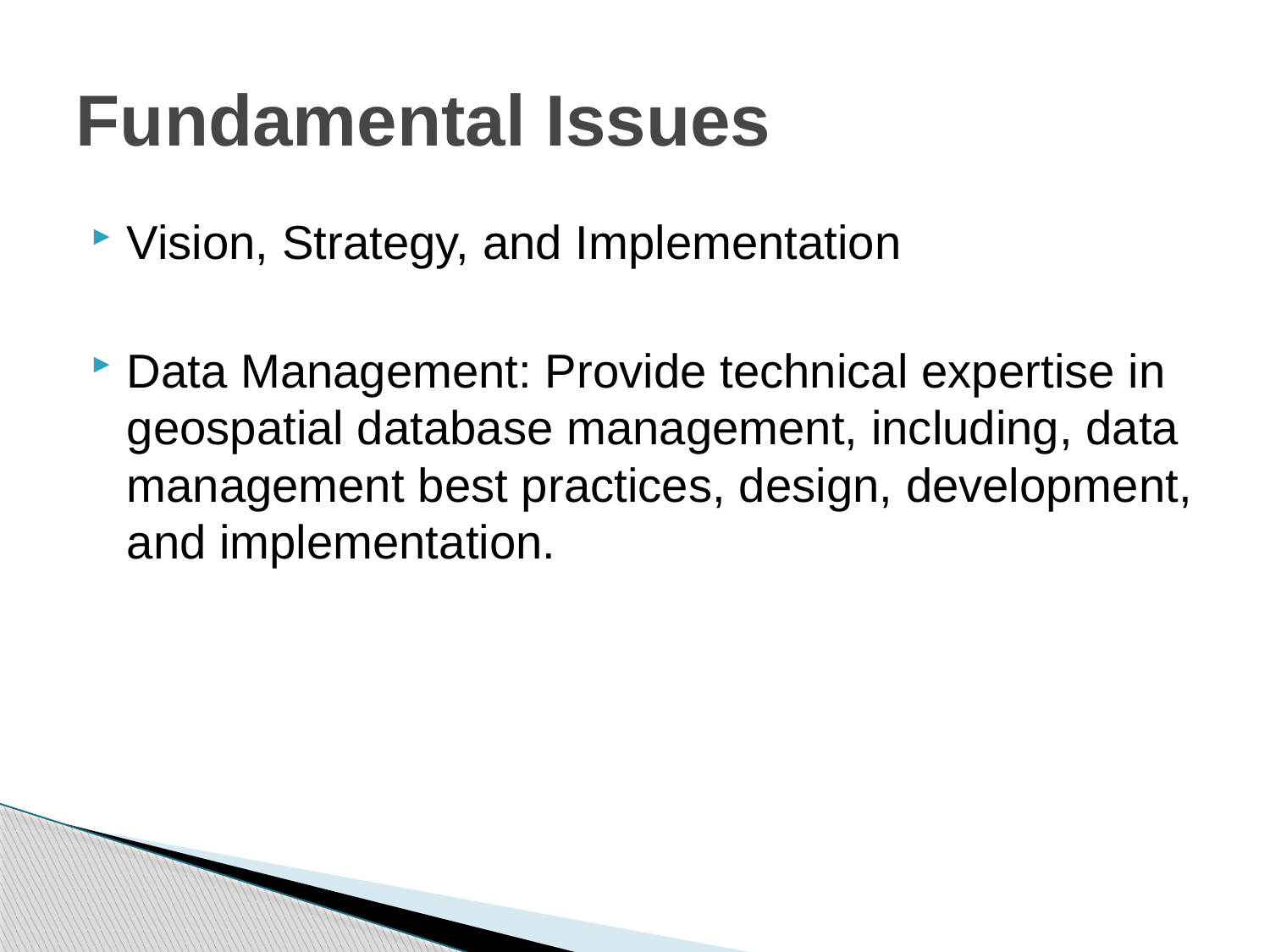

# Fundamental Issues
Vision, Strategy, and Implementation

Data Management: Provide technical expertise in geospatial database management, including, data management best practices, design, development, and implementation.